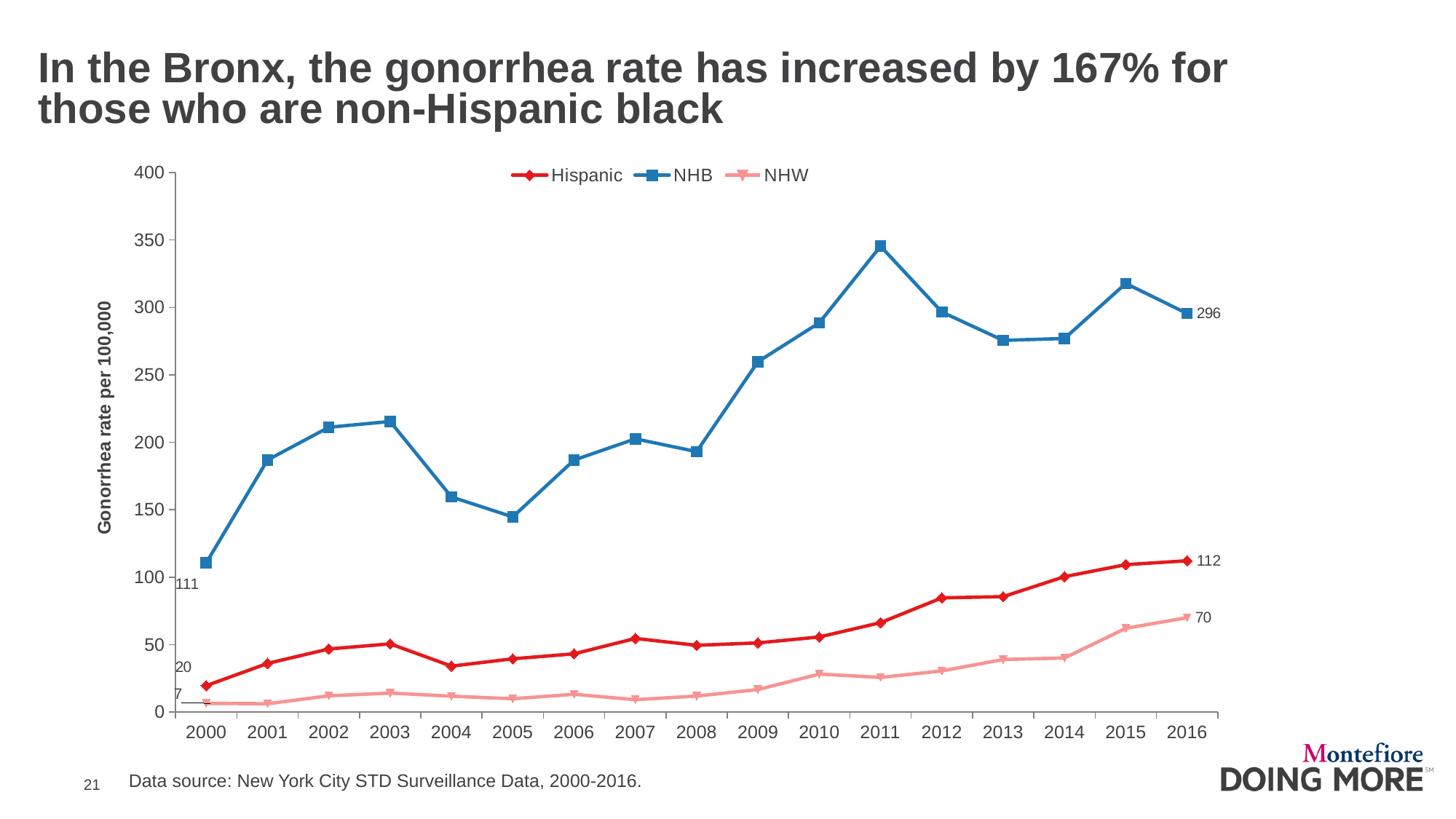

In the Bronx, the gonorrhea rate has increased by 167% for those who are non-Hispanic black

### Chart

| Category | Hispanic | NHB | NHW |
|---|---|---|---|
| 2000 | 19.6 | 110.6 | 6.5 |
| 2001 | 36.1 | 186.9 | 6.2 |
| 2002 | 46.8 | 211.2 | 12.1 |
| 2003 | 50.6 | 215.5 | 14.1 |
| 2004 | 34.1 | 159.5 | 11.8 |
| 2005 | 39.5 | 144.7 | 9.9 |
| 2006 | 43.2 | 186.8 | 13.2 |
| 2007 | 54.6 | 202.6 | 9.2 |
| 2008 | 49.5 | 193.1 | 11.9 |
| 2009 | 51.3 | 259.8 | 16.7 |
| 2010 | 55.7 | 288.6 | 28.2 |
| 2011 | 66.3 | 345.4 | 25.7 |
| 2012 | 84.7 | 296.6 | 30.5 |
| 2013 | 85.6 | 275.6 | 39.0 |
| 2014 | 100.4 | 277.0 | 40.1 |
| 2015 | 109.3 | 317.8 | 62.1 |
| 2016 | 112.2 | 295.5 | 70.0 |
Data source: New York City STD Surveillance Data, 2000-2016.